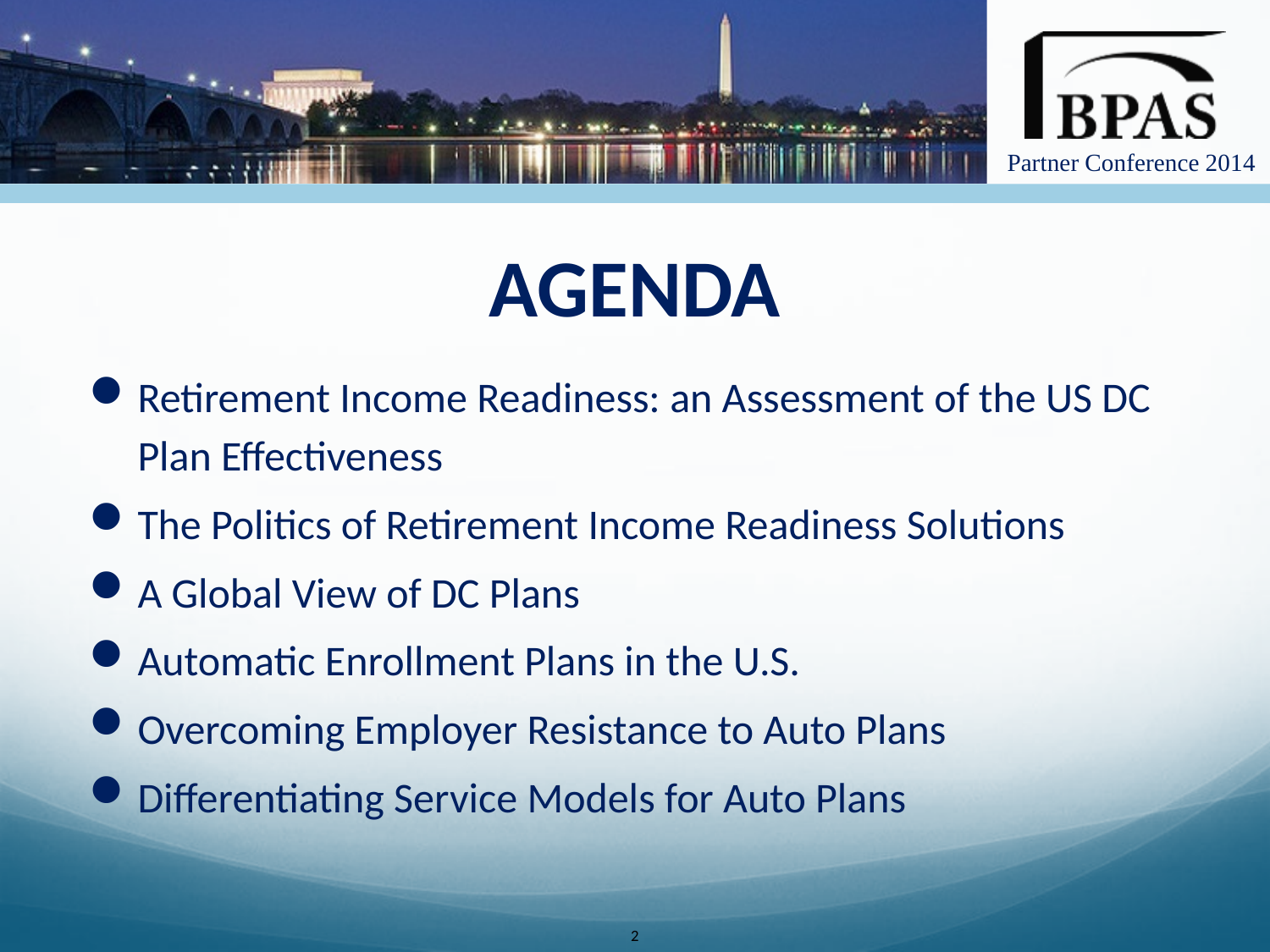

# AGENDA
Retirement Income Readiness: an Assessment of the US DC Plan Effectiveness
The Politics of Retirement Income Readiness Solutions
A Global View of DC Plans
Automatic Enrollment Plans in the U.S.
Overcoming Employer Resistance to Auto Plans
Differentiating Service Models for Auto Plans